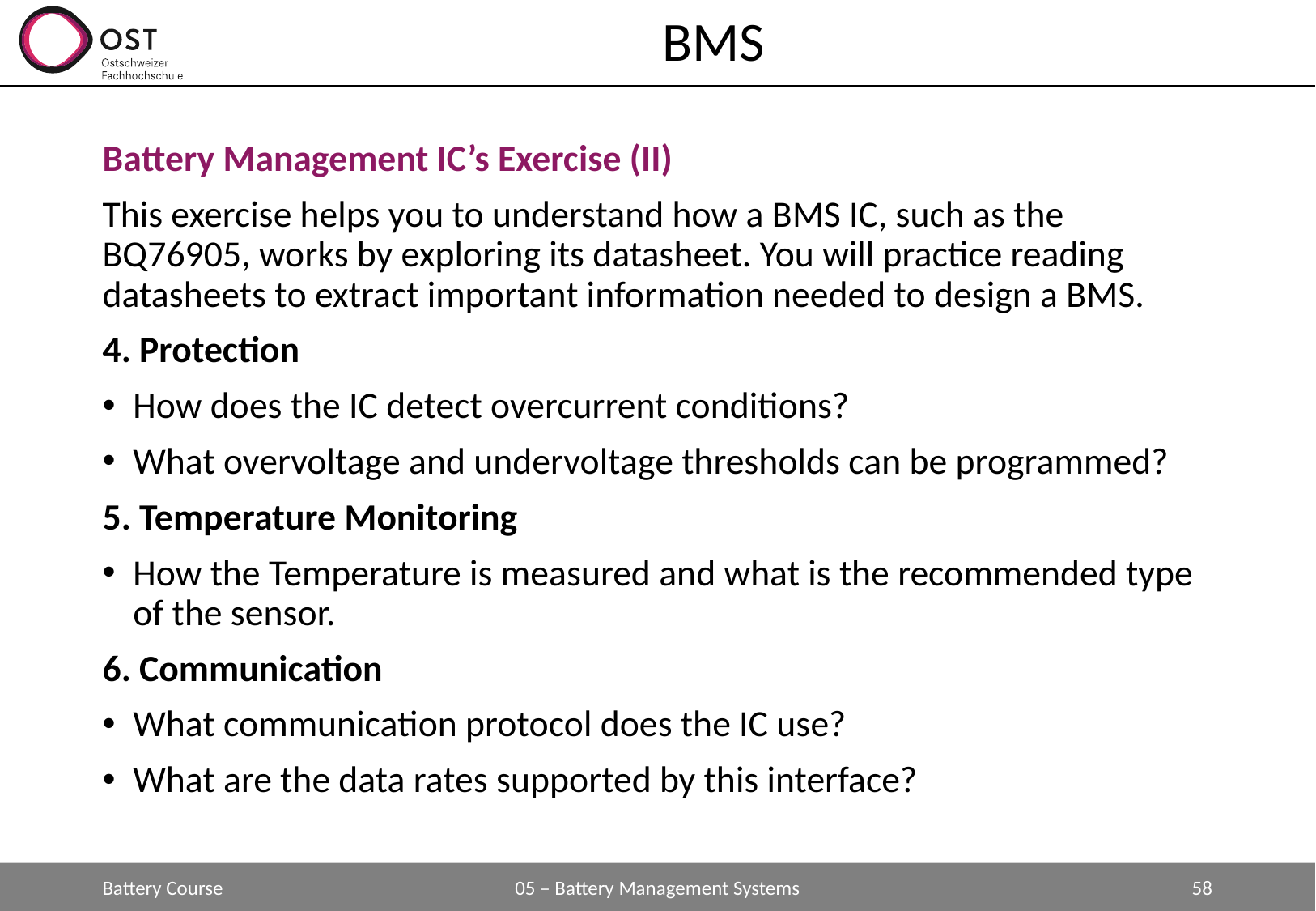

# BMS
Battery Management IC’s Exercise (II)
This exercise helps you to understand how a BMS IC, such as the BQ76905, works by exploring its datasheet. You will practice reading datasheets to extract important information needed to design a BMS.
4. Protection
How does the IC detect overcurrent conditions?
What overvoltage and undervoltage thresholds can be programmed?
5. Temperature Monitoring
How the Temperature is measured and what is the recommended type of the sensor.
6. Communication
What communication protocol does the IC use?
What are the data rates supported by this interface?

Battery Course
05 – Battery Management Systems
58